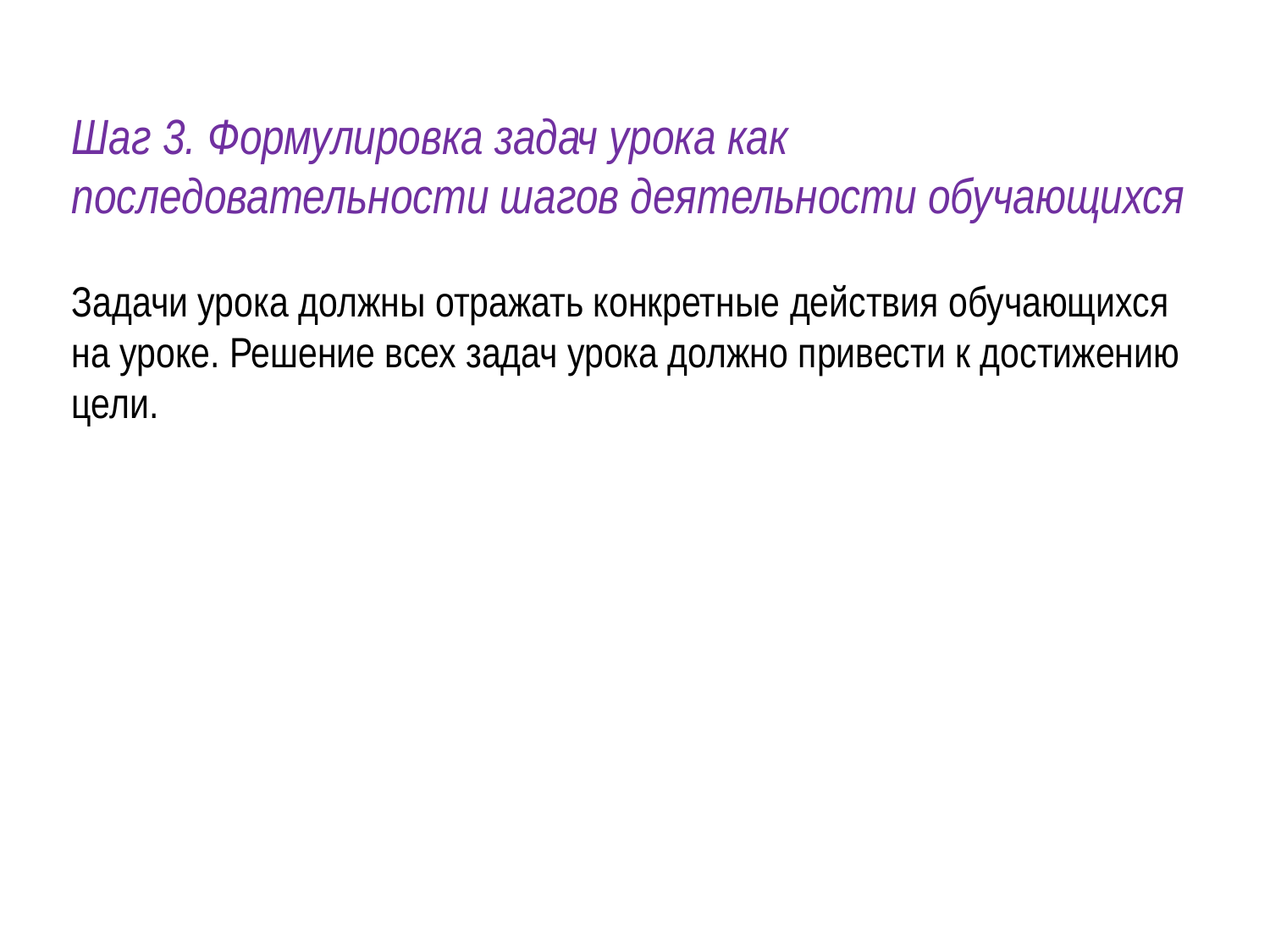

Шаг 3. Формулировка задач урока как последовательности шагов деятельности обучающихся

Задачи урока должны отражать конкретные действия обучающихся на уроке. Решение всех задач урока должно привести к достижению цели.